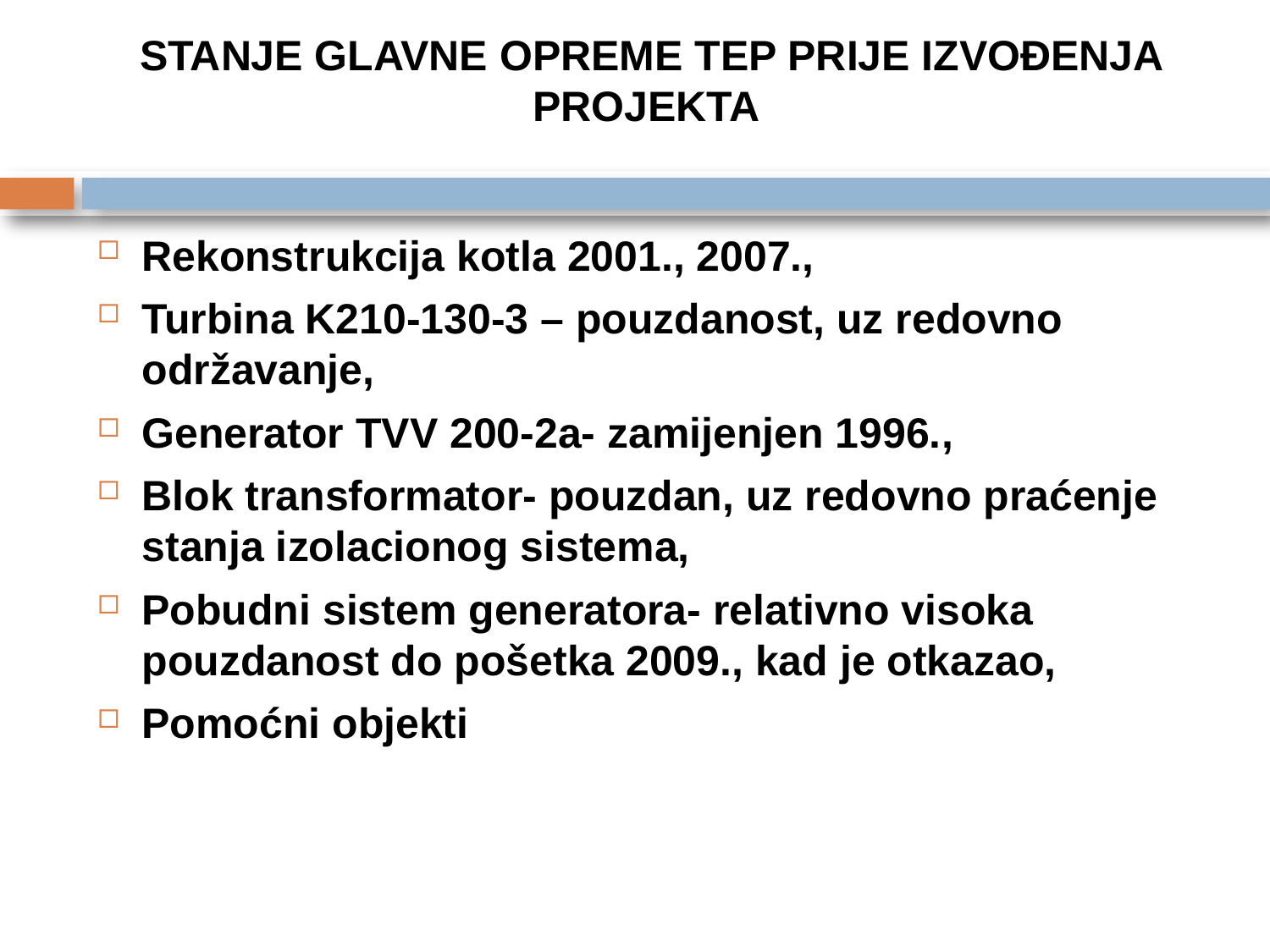

# STANJE GLAVNE OPREME TEP PRIJE IZVOĐENJA PROJEKTA
Rekonstrukcija kotla 2001., 2007.,
Turbina K210-130-3 – pouzdanost, uz redovno održavanje,
Generator TVV 200-2a- zamijenjen 1996.,
Blok transformator- pouzdan, uz redovno praćenje stanja izolacionog sistema,
Pobudni sistem generatora- relativno visoka pouzdanost do pošetka 2009., kad je otkazao,
Pomoćni objekti